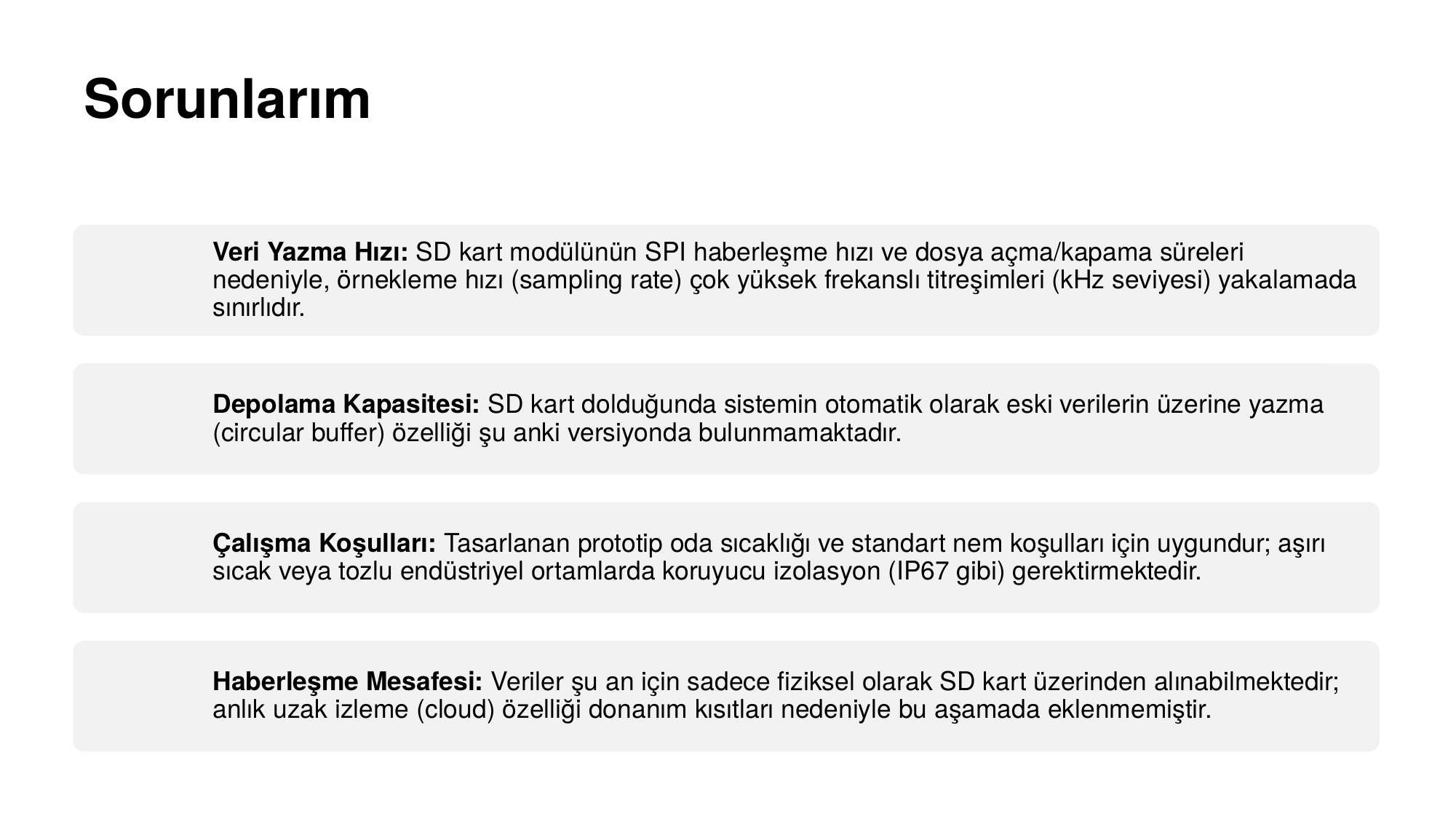

# Sorunlarım
Veri Yazma Hızı: SD kart modülünün SPI haberleşme hızı ve dosya açma/kapama süreleri nedeniyle, örnekleme hızı (sampling rate) çok yüksek frekanslı titreşimleri (kHz seviyesi) yakalamada sınırlıdır.
Depolama Kapasitesi: SD kart dolduğunda sistemin otomatik olarak eski verilerin üzerine yazma (circular buffer) özelliği şu anki versiyonda bulunmamaktadır.
Çalışma Koşulları: Tasarlanan prototip oda sıcaklığı ve standart nem koşulları için uygundur; aşırı sıcak veya tozlu endüstriyel ortamlarda koruyucu izolasyon (IP67 gibi) gerektirmektedir.
Haberleşme Mesafesi: Veriler şu an için sadece fiziksel olarak SD kart üzerinden alınabilmektedir; anlık uzak izleme (cloud) özelliği donanım kısıtları nedeniyle bu aşamada eklenmemiştir.